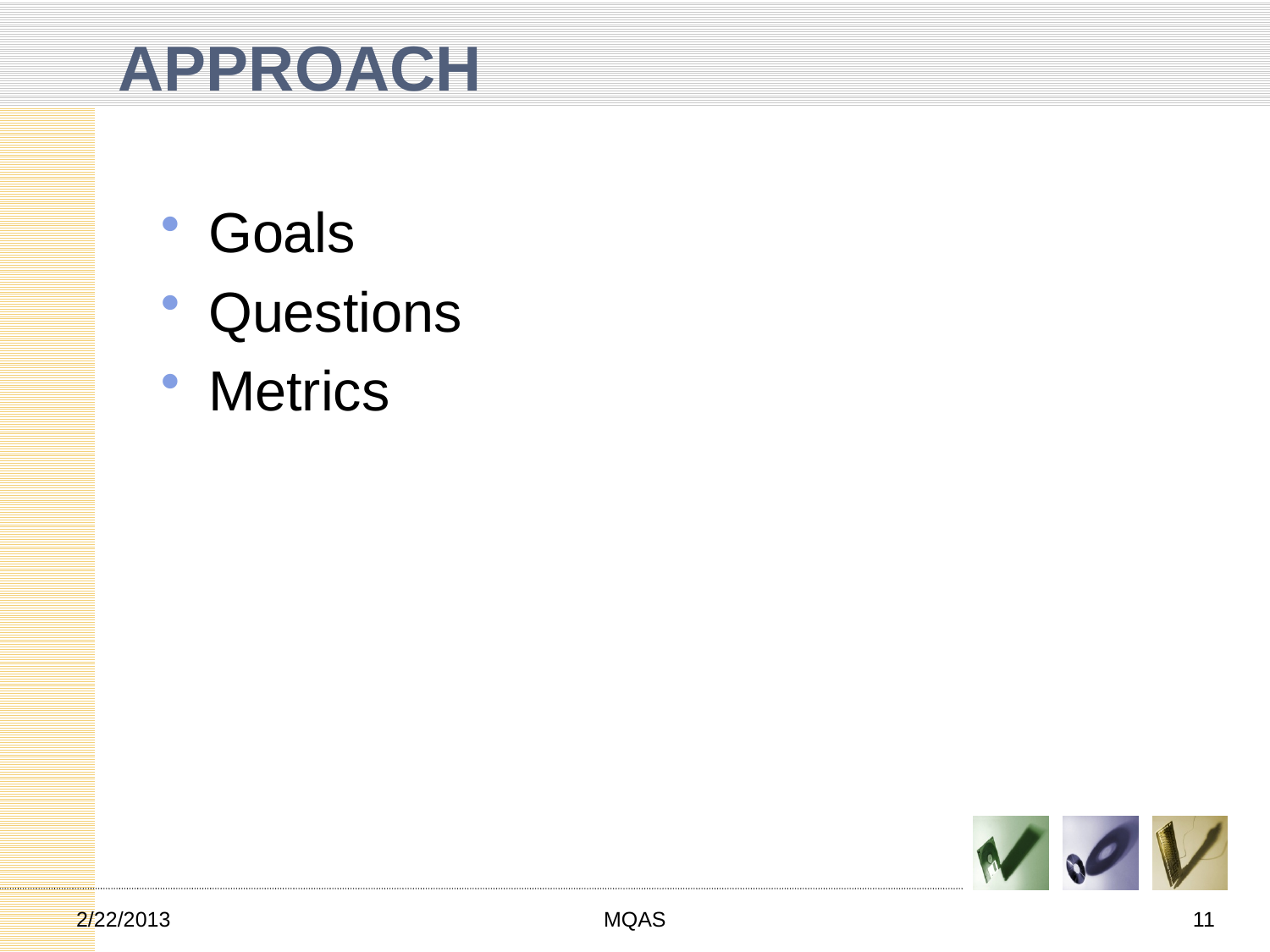

APPROACH
Goals
Questions
Metrics

2/22/2013
MQAS
11